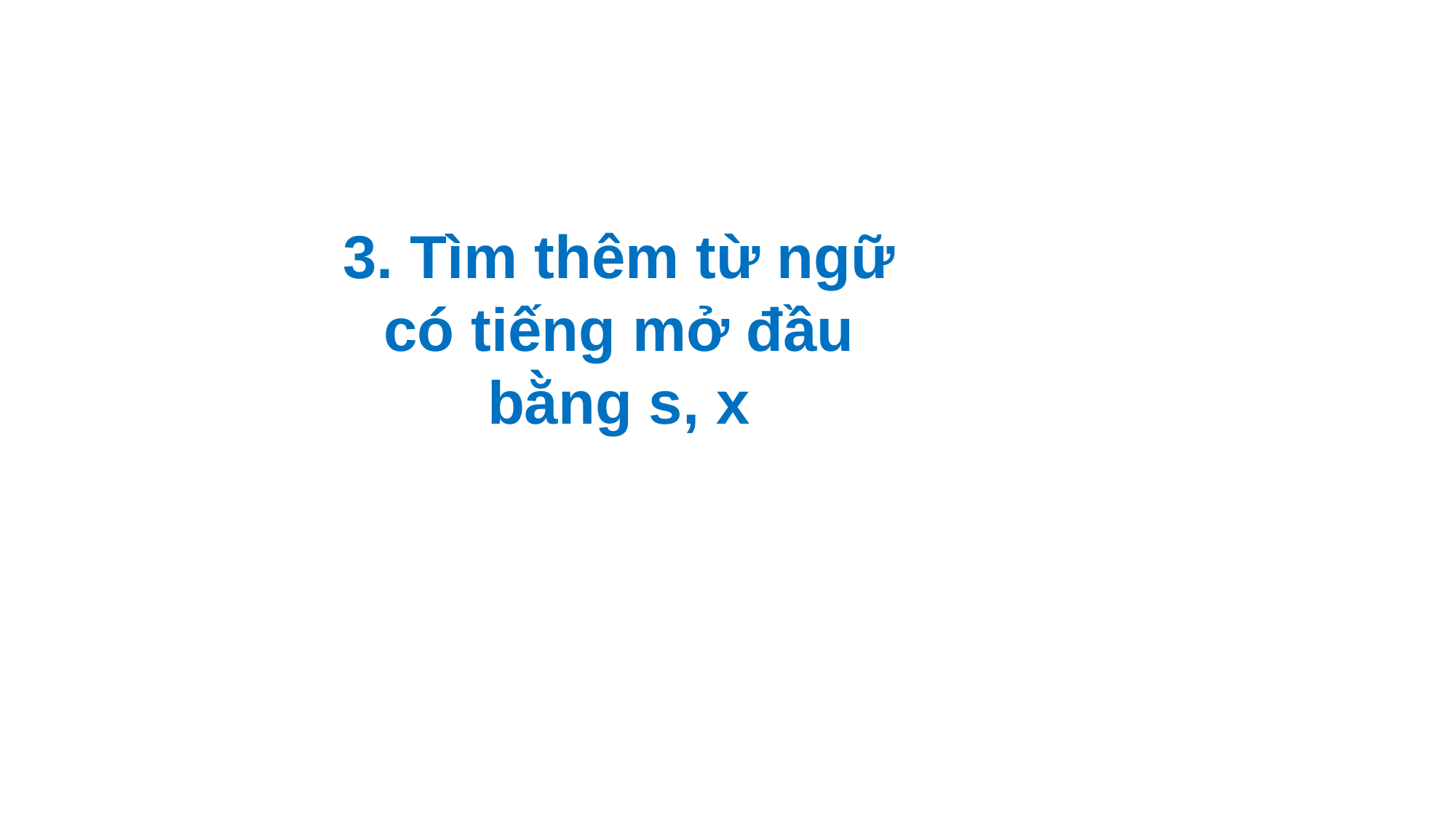

3. Tìm thêm từ ngữ có tiếng mở đầu bằng s, x